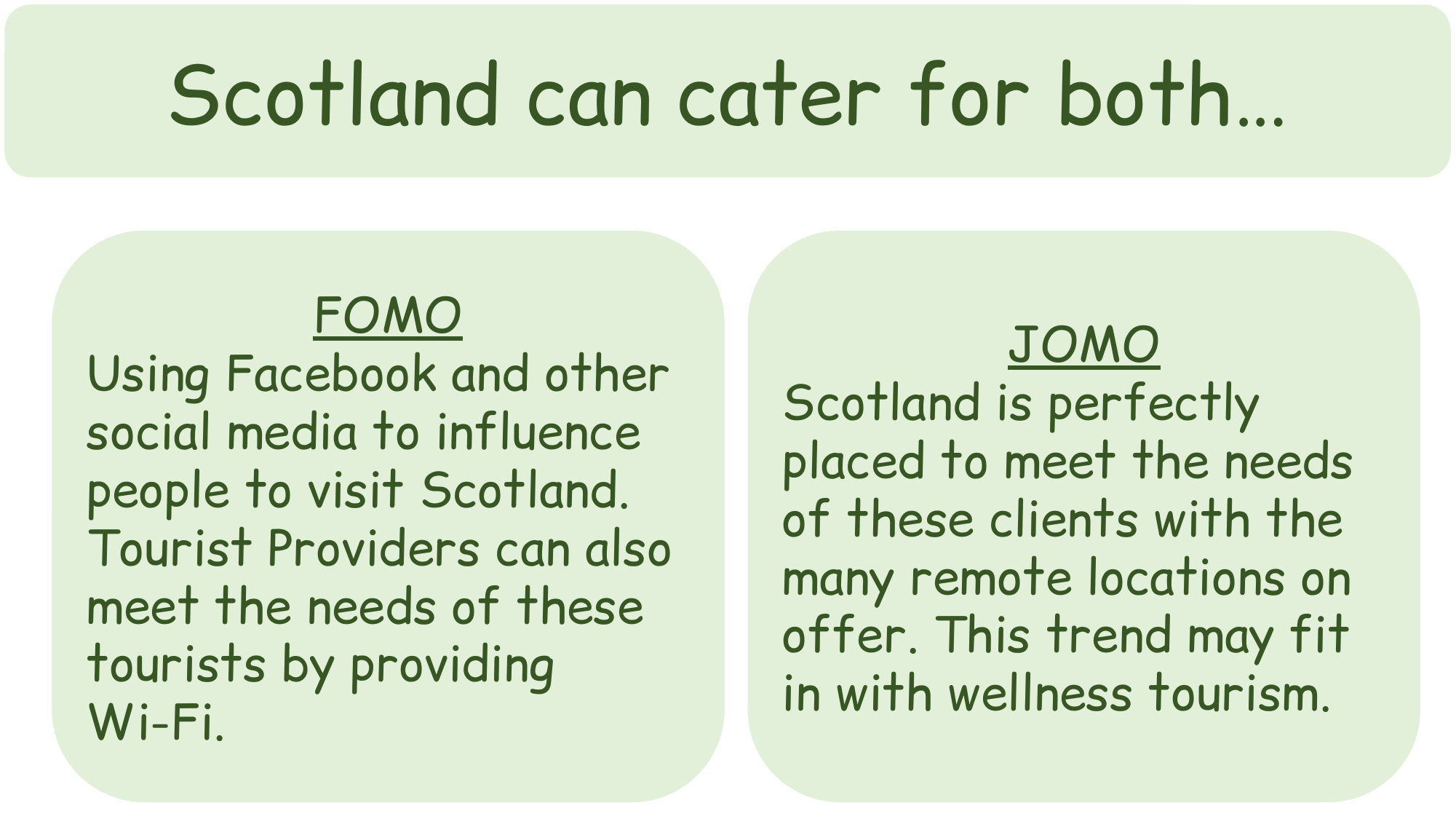

Scotland can cater for both…
FOMO
Using Facebook and other social media to influence people to visit Scotland.
Tourist Providers can also meet the needs of these tourists by providing
Wi-Fi.
JOMO
Scotland is perfectly placed to meet the needs of these clients with the many remote locations on offer. This trend may fit in with wellness tourism.